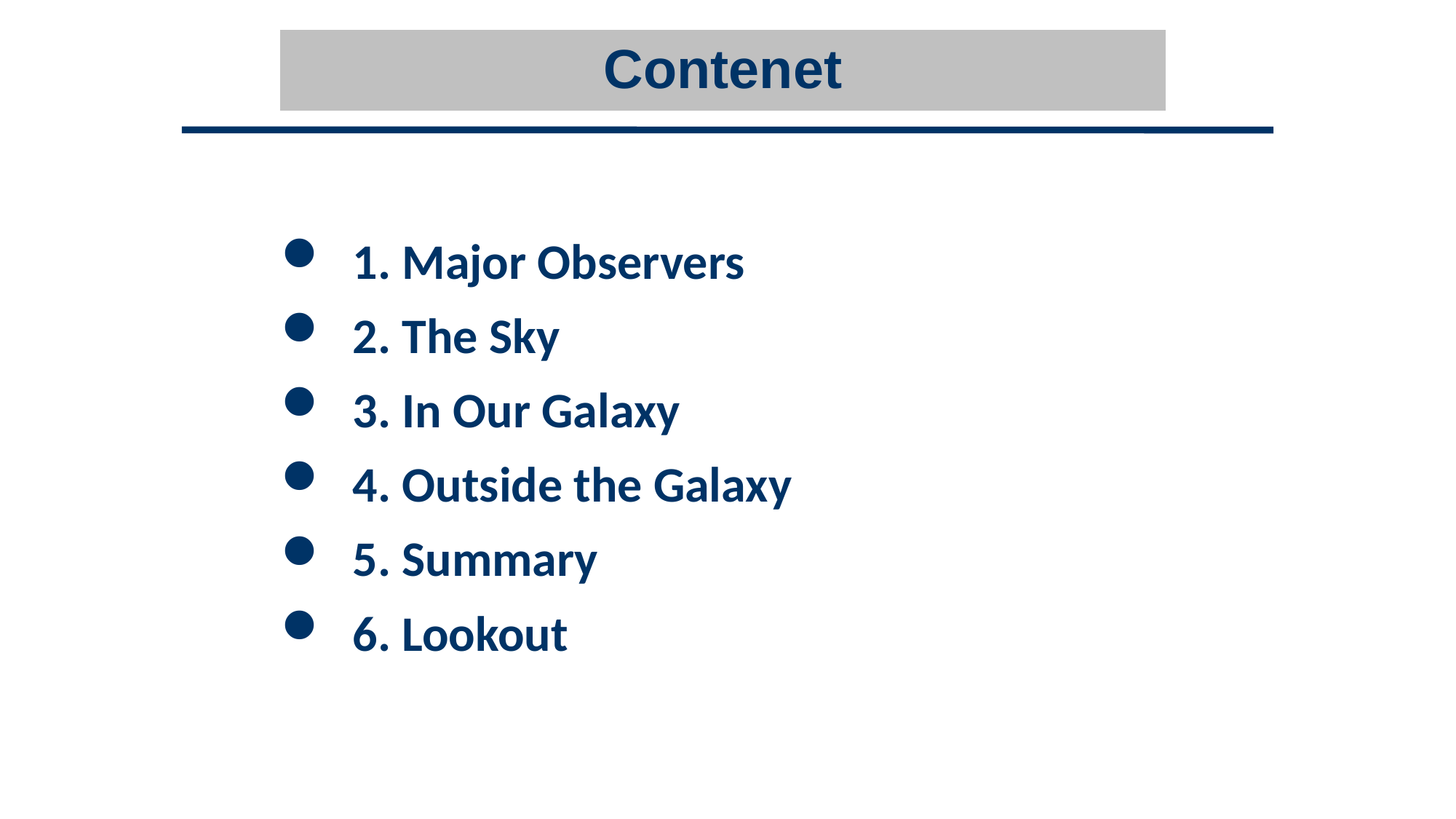

Contenet

  1. Major Observers
  2. The Sky
  3. In Our Galaxy
  4. Outside the Galaxy
  5. Summary
  6. Lookout